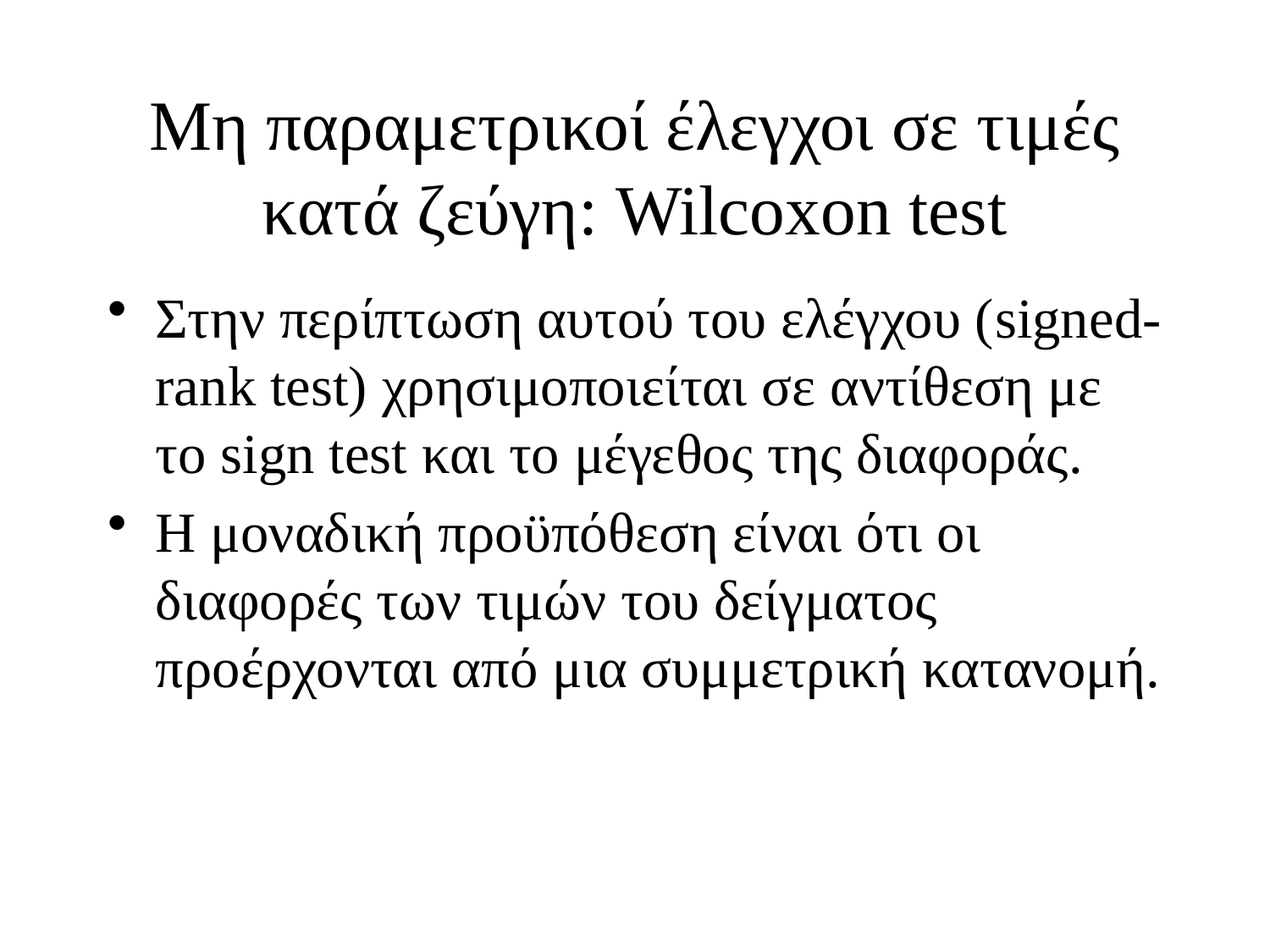

# Μη παραμετρικοί έλεγχοι σε τιμές κατά ζεύγη: Wilcoxon test
Στην περίπτωση αυτού του ελέγχου (signed-rank test) χρησιμοποιείται σε αντίθεση με το sign test και το μέγεθος της διαφοράς.
Η μοναδική προϋπόθεση είναι ότι οι διαφορές των τιμών του δείγματος προέρχονται από μια συμμετρική κατανομή.